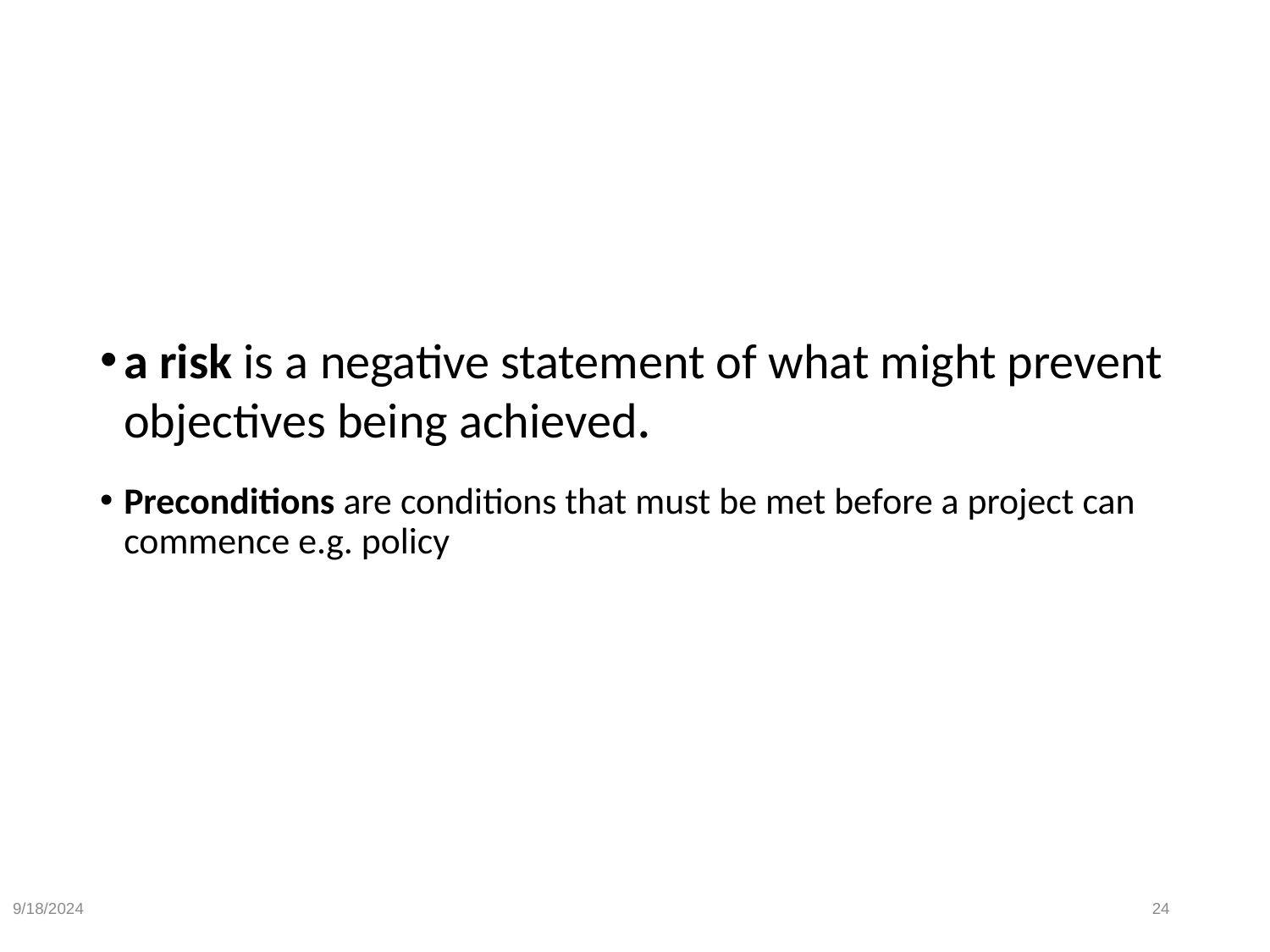

#

a risk is a negative statement of what might prevent objectives being achieved.
Preconditions are conditions that must be met before a project can commence e.g. policy

9/18/2024
24